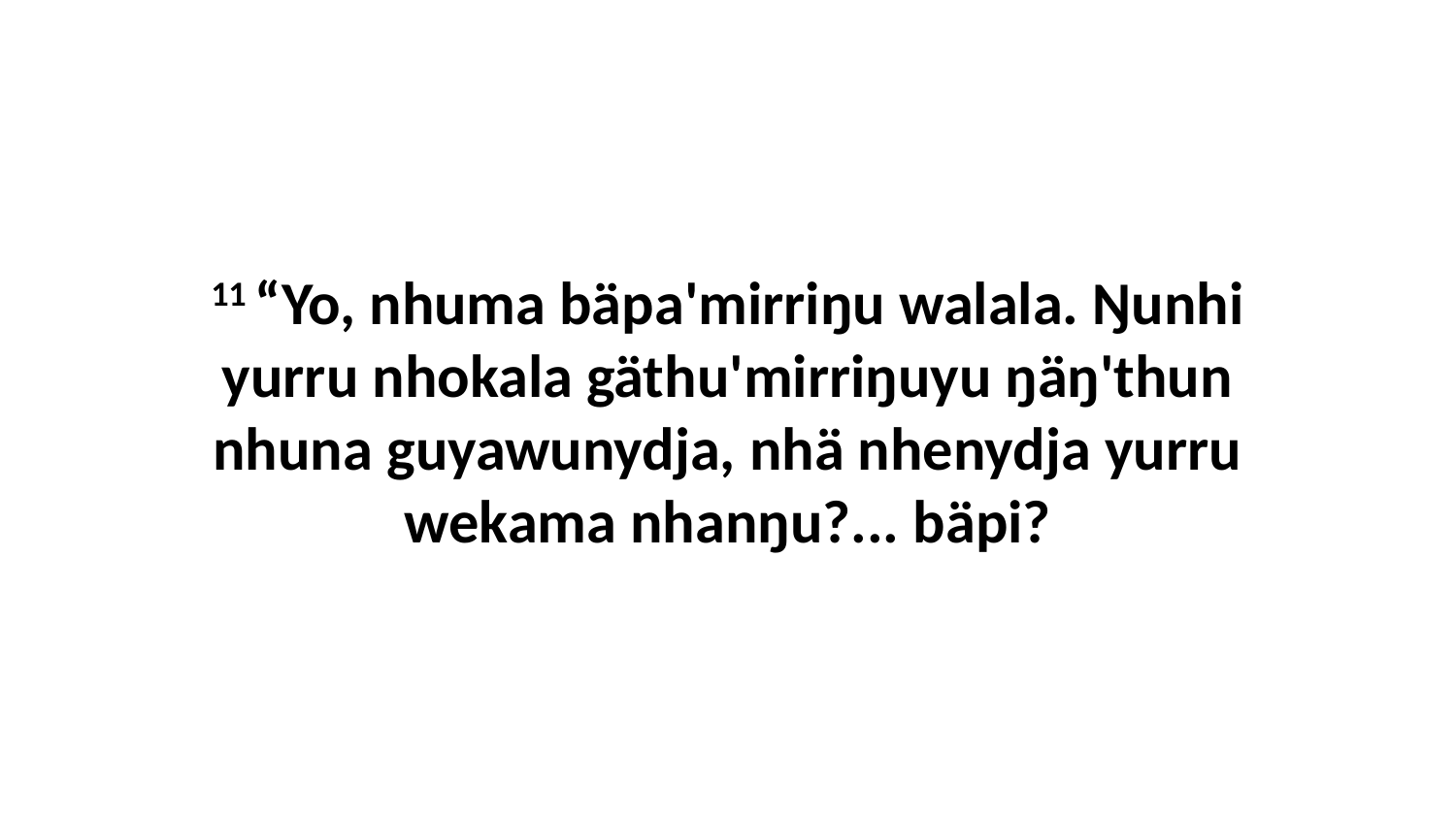

11 “Yo, nhuma bäpa'mirriŋu walala. Ŋunhi yurru nhokala gäthu'mirriŋuyu ŋäŋ'thun nhuna guyawunydja, nhä nhenydja yurru wekama nhanŋu?... bäpi?